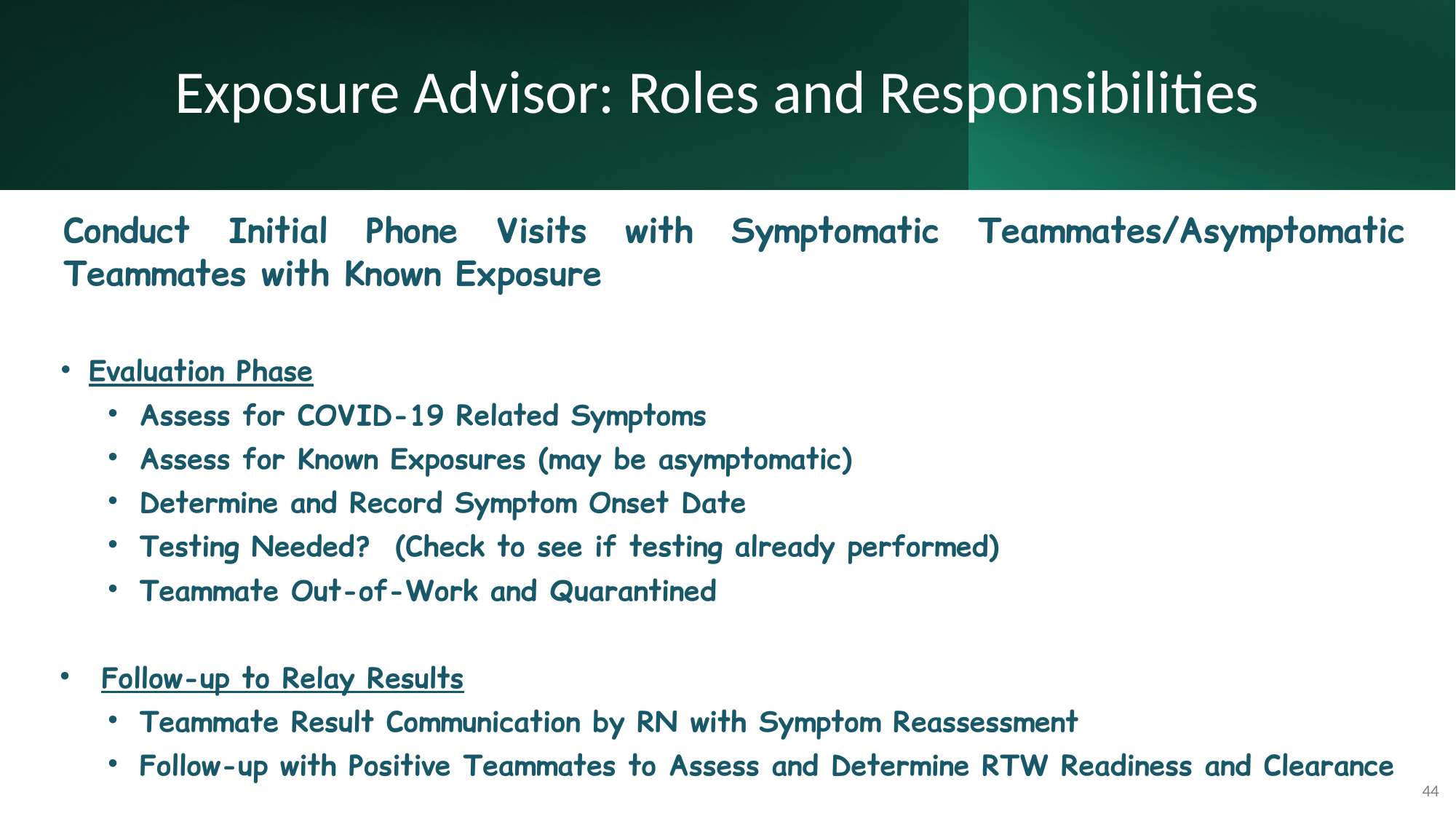

Exposure Advisor: Roles and Responsibilities
Conduct Initial Phone Visits with Symptomatic Teammates/Asymptomatic Teammates with Known Exposure

Evaluation Phase
Assess for COVID-19 Related Symptoms
Assess for Known Exposures (may be asymptomatic)
Determine and Record Symptom Onset Date
Testing Needed?  (Check to see if testing already performed)
Teammate Out-of-Work and Quarantined

Follow-up to Relay Results
Teammate Result Communication by RN with Symptom Reassessment
Follow-up with Positive Teammates to Assess and Determine RTW Readiness and Clearance

44